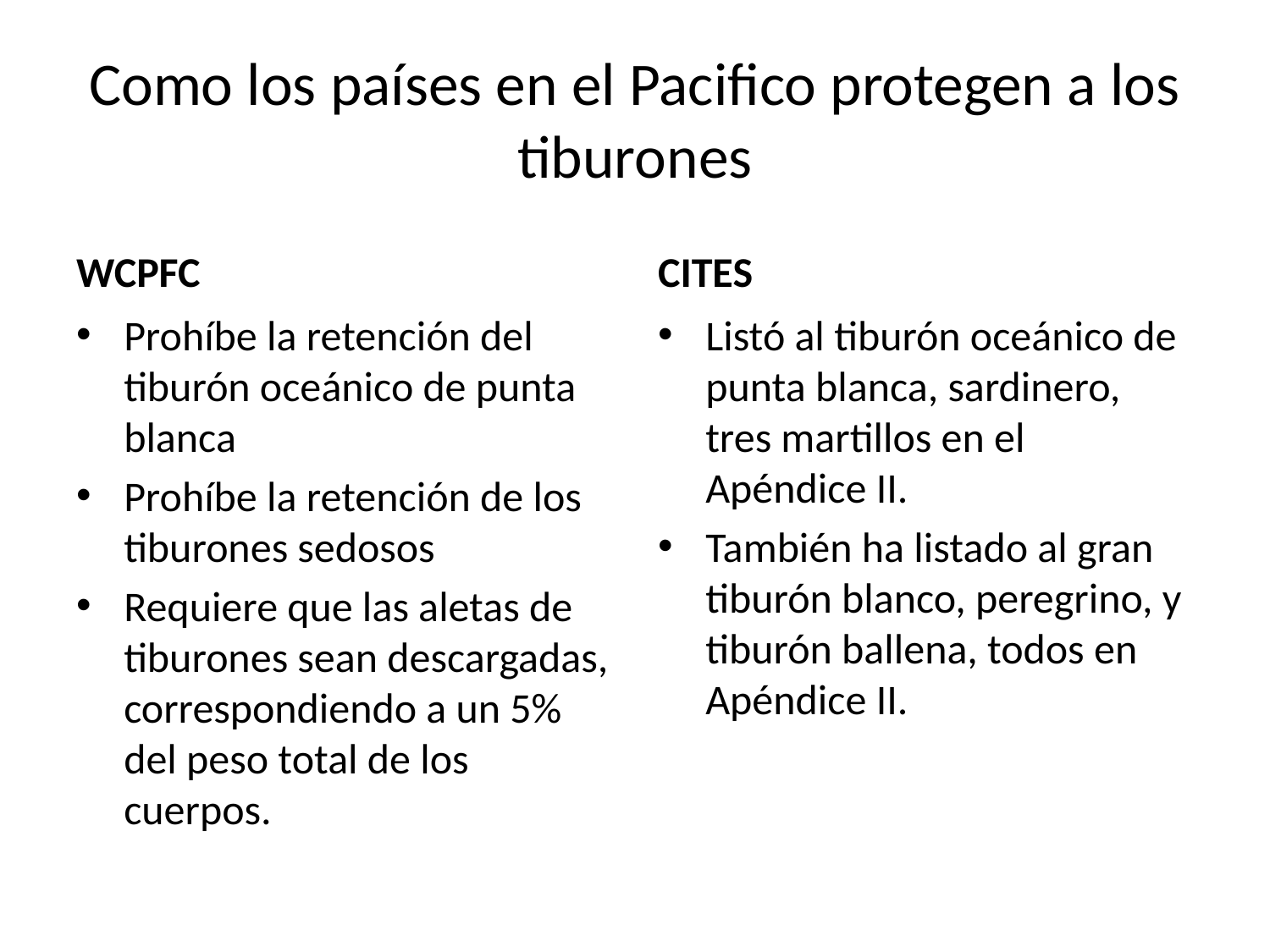

# Como los países en el Pacifico protegen a los tiburones
WCPFC
CITES
Prohíbe la retención del tiburón oceánico de punta blanca
Prohíbe la retención de los tiburones sedosos
Requiere que las aletas de tiburones sean descargadas, correspondiendo a un 5% del peso total de los cuerpos.
Listó al tiburón oceánico de punta blanca, sardinero, tres martillos en el Apéndice II.
También ha listado al gran tiburón blanco, peregrino, y tiburón ballena, todos en Apéndice II.